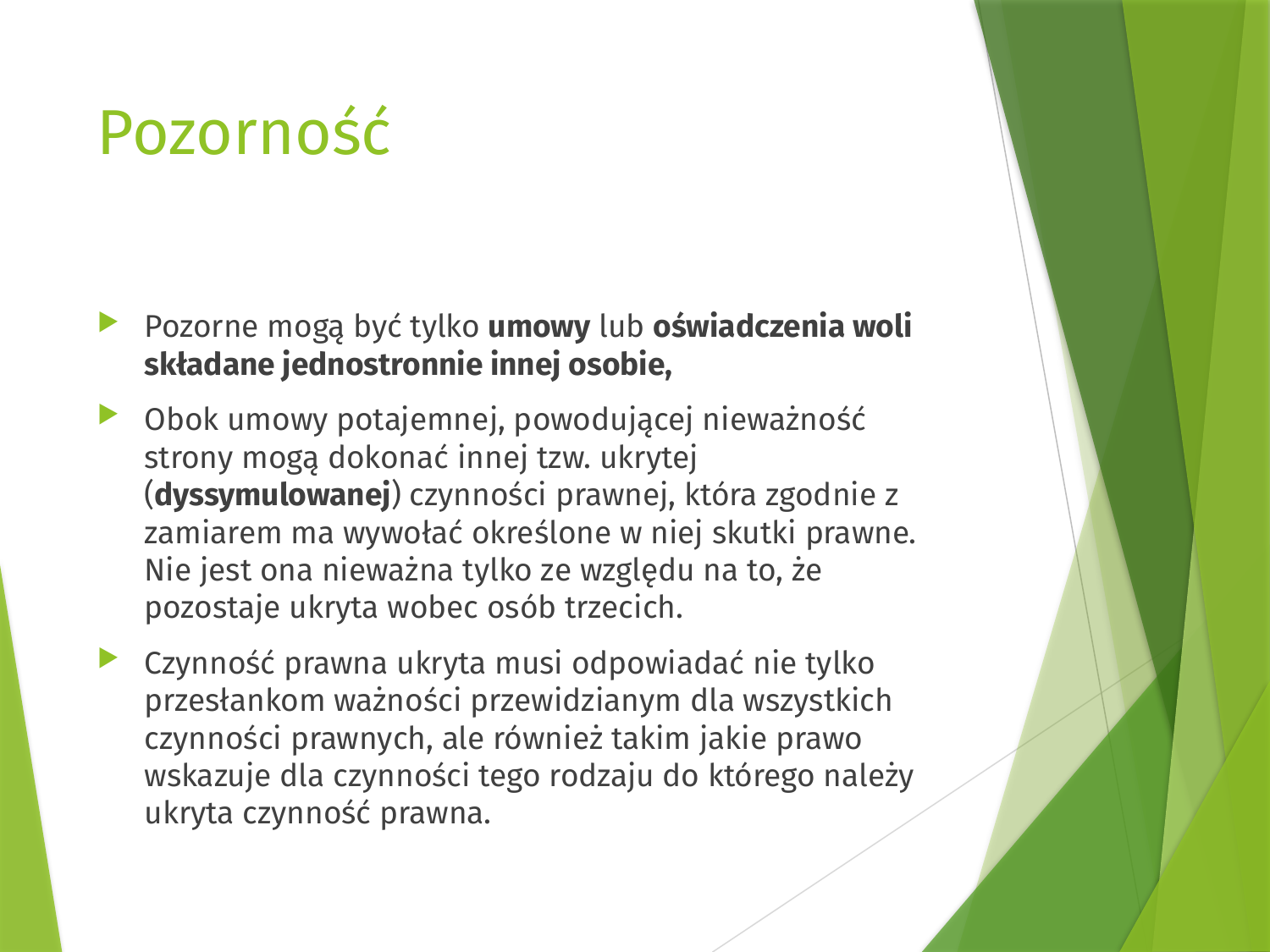

# Pozorność
Pozorne mogą być tylko umowy lub oświadczenia woli składane jednostronnie innej osobie,
Obok umowy potajemnej, powodującej nieważność strony mogą dokonać innej tzw. ukrytej (dyssymulowanej) czynności prawnej, która zgodnie z zamiarem ma wywołać określone w niej skutki prawne. Nie jest ona nieważna tylko ze względu na to, że pozostaje ukryta wobec osób trzecich.
Czynność prawna ukryta musi odpowiadać nie tylko przesłankom ważności przewidzianym dla wszystkich czynności prawnych, ale również takim jakie prawo wskazuje dla czynności tego rodzaju do którego należy ukryta czynność prawna.